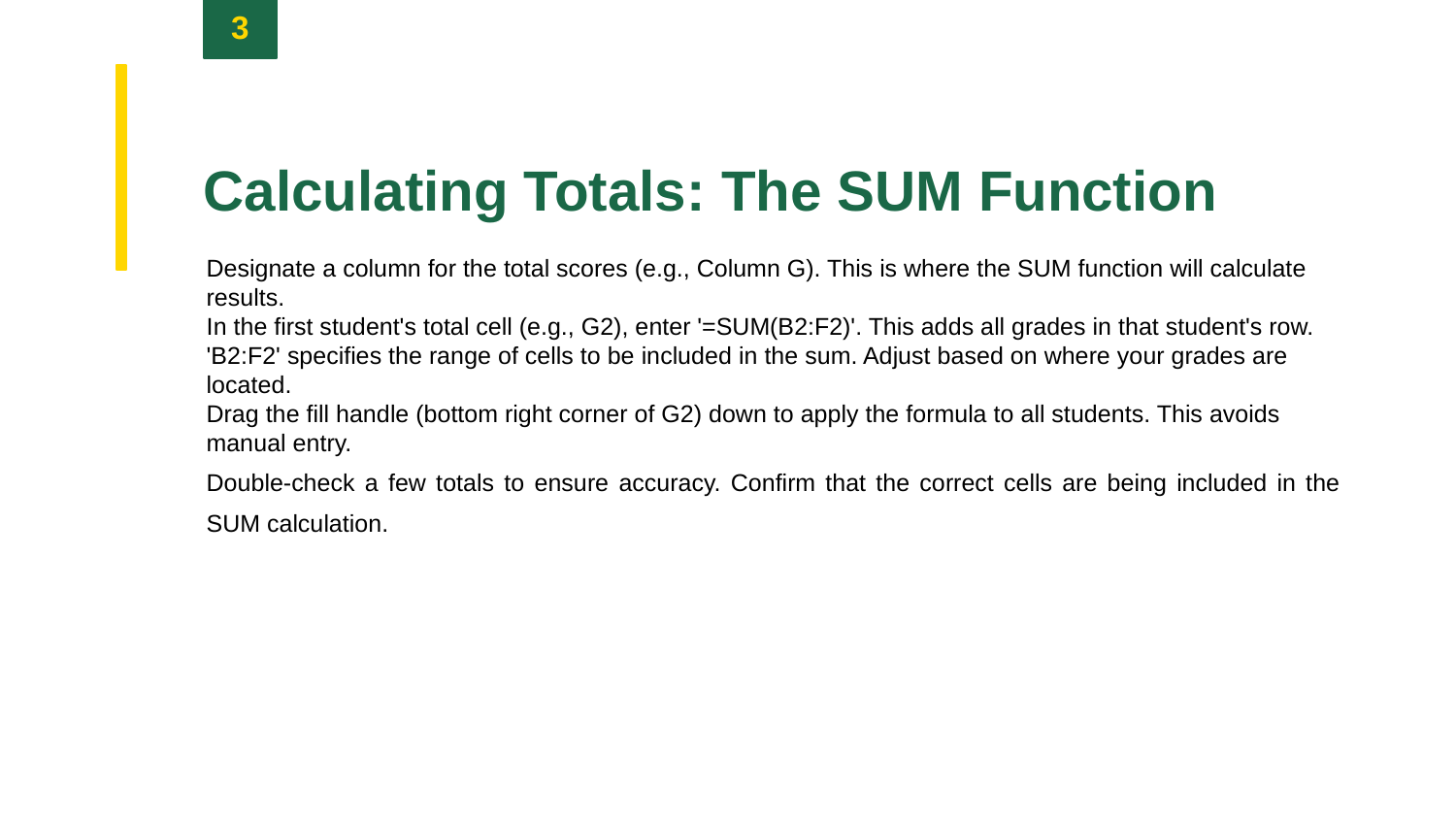

3

Calculating Totals: The SUM Function
Designate a column for the total scores (e.g., Column G). This is where the SUM function will calculate results.
In the first student's total cell (e.g., G2), enter '=SUM(B2:F2)'. This adds all grades in that student's row.
'B2:F2' specifies the range of cells to be included in the sum. Adjust based on where your grades are located.
Drag the fill handle (bottom right corner of G2) down to apply the formula to all students. This avoids manual entry.
Double-check a few totals to ensure accuracy. Confirm that the correct cells are being included in the SUM calculation.